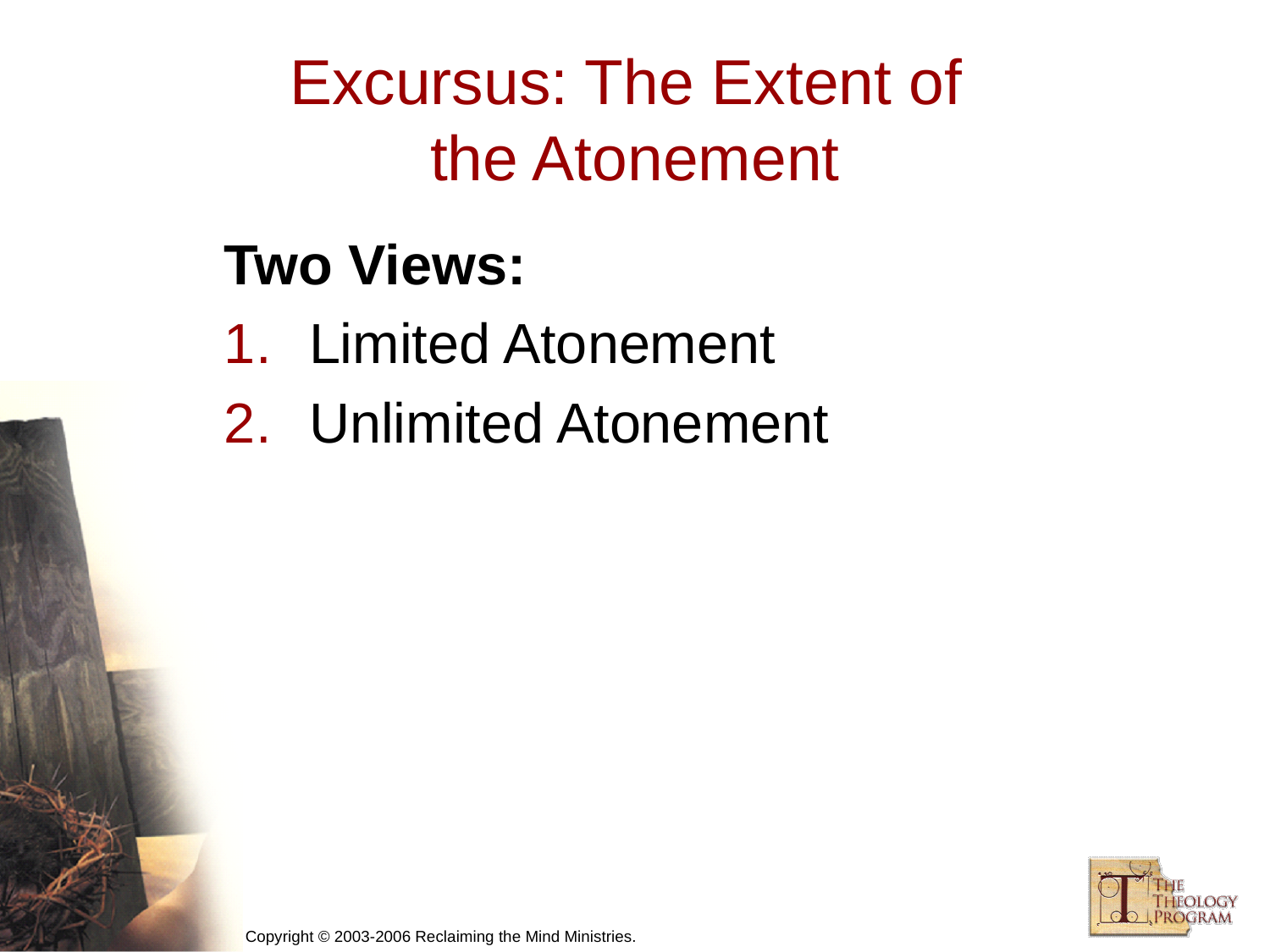

# Excursus: The Extent of the Atonement
Two Views:
Limited Atonement
Unlimited Atonement